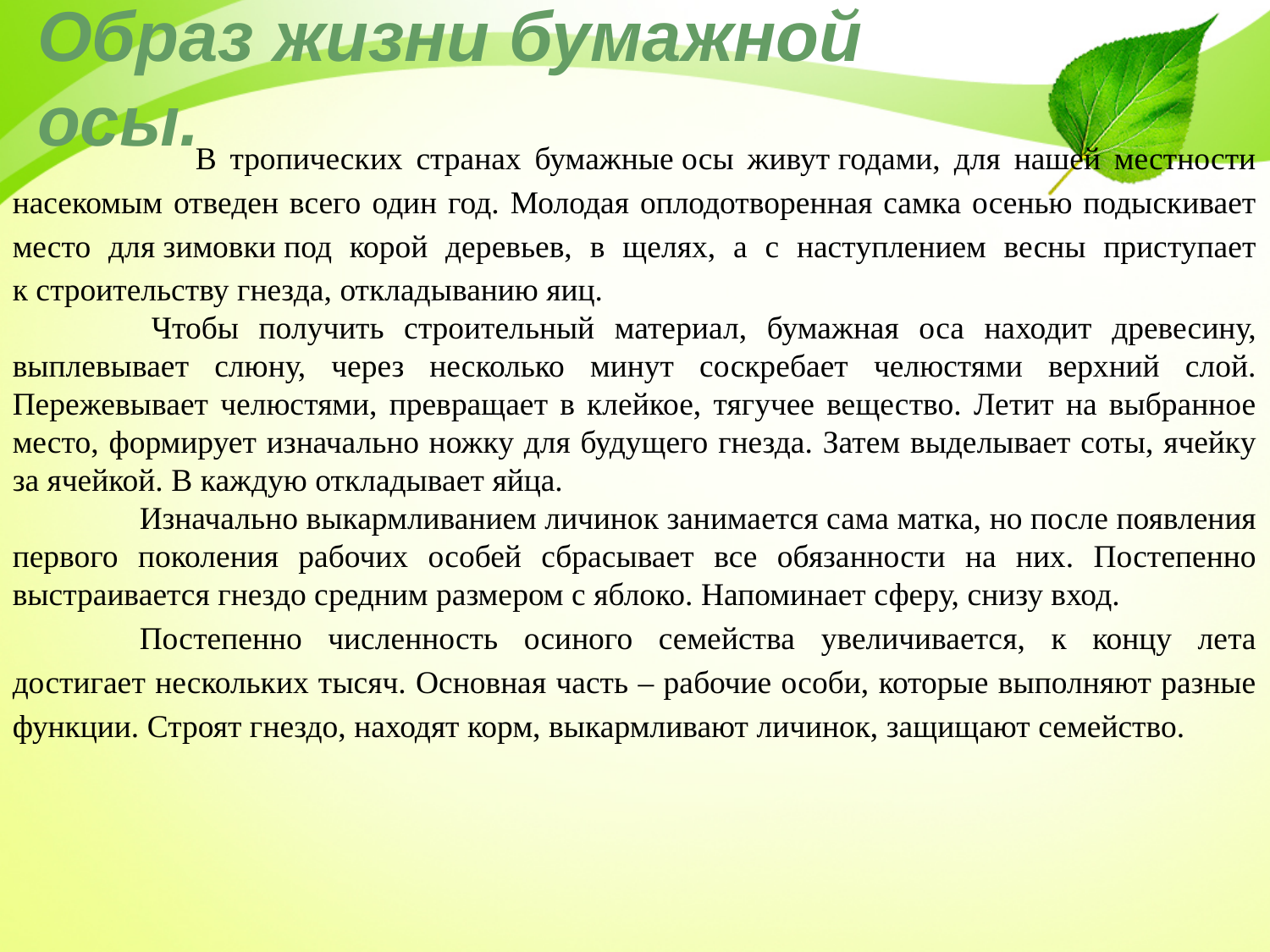

# Образ жизни бумажной осы.
        	 В тропических странах бумажные осы живут годами, для нашей местности насекомым отведен всего один год. Молодая оплодотворенная самка осенью подыскивает место для зимовки под корой деревьев, в щелях, а с наступлением весны приступает к строительству гнезда, откладыванию яиц.
 	Чтобы получить строительный материал, бумажная оса находит древесину, выплевывает слюну, через несколько минут соскребает челюстями верхний слой. Пережевывает челюстями, превращает в клейкое, тягучее вещество. Летит на выбранное место, формирует изначально ножку для будущего гнезда. Затем выделывает соты, ячейку за ячейкой. В каждую откладывает яйца.
	Изначально выкармливанием личинок занимается сама матка, но после появления первого поколения рабочих особей сбрасывает все обязанности на них. Постепенно выстраивается гнездо средним размером с яблоко. Напоминает сферу, снизу вход.
	Постепенно численность осиного семейства увеличивается, к концу лета достигает нескольких тысяч. Основная часть – рабочие особи, которые выполняют разные функции. Строят гнездо, находят корм, выкармливают личинок, защищают семейство.